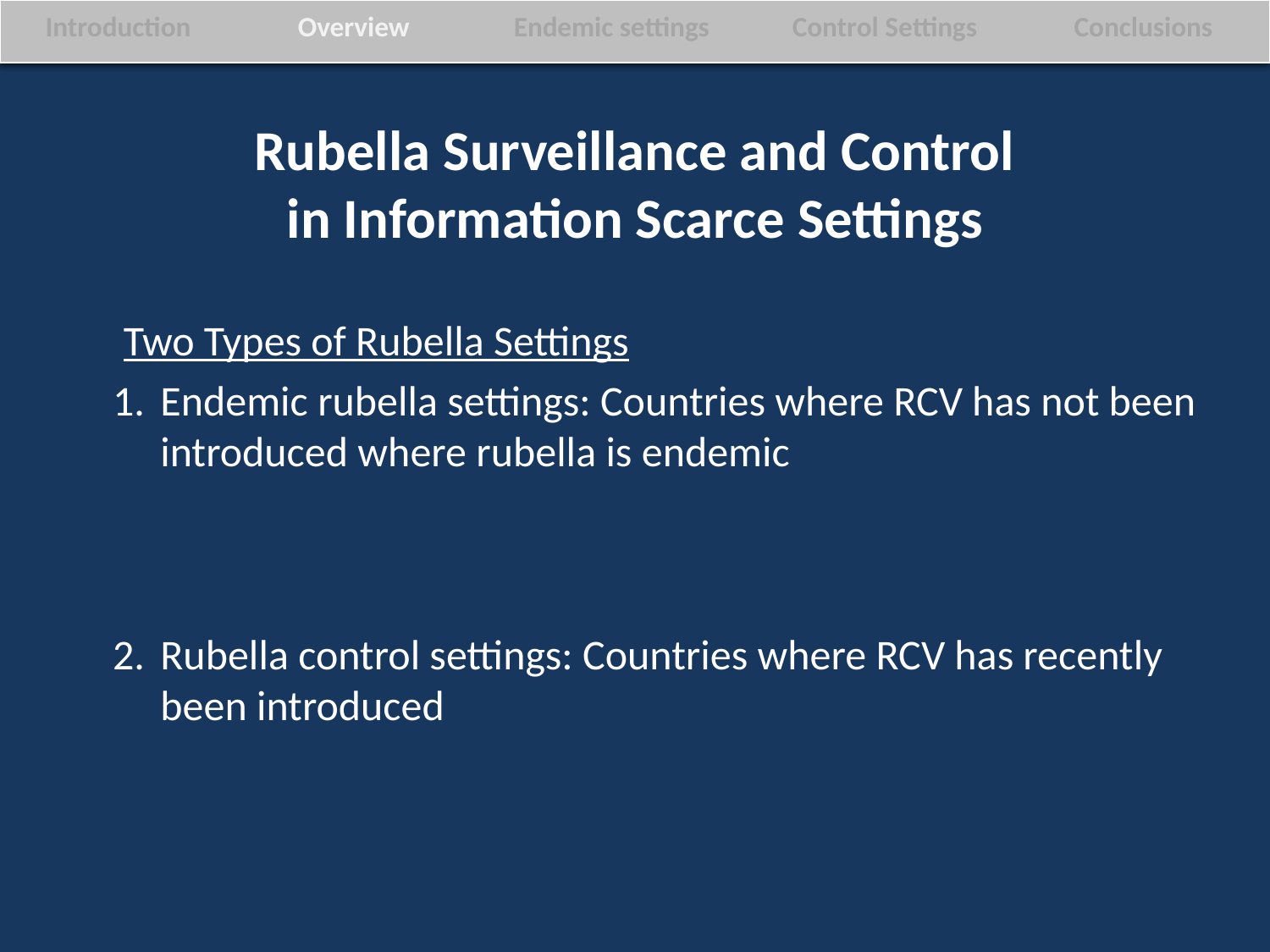

| Introduction | Overview | Endemic settings | Control Settings | Conclusions |
| --- | --- | --- | --- | --- |
Rubella Surveillance and Control
in Information Scarce Settings
Two Types of Rubella Settings
Endemic rubella settings: Countries where RCV has not been introduced where rubella is endemic

Rubella control settings: Countries where RCV has recently been introduced